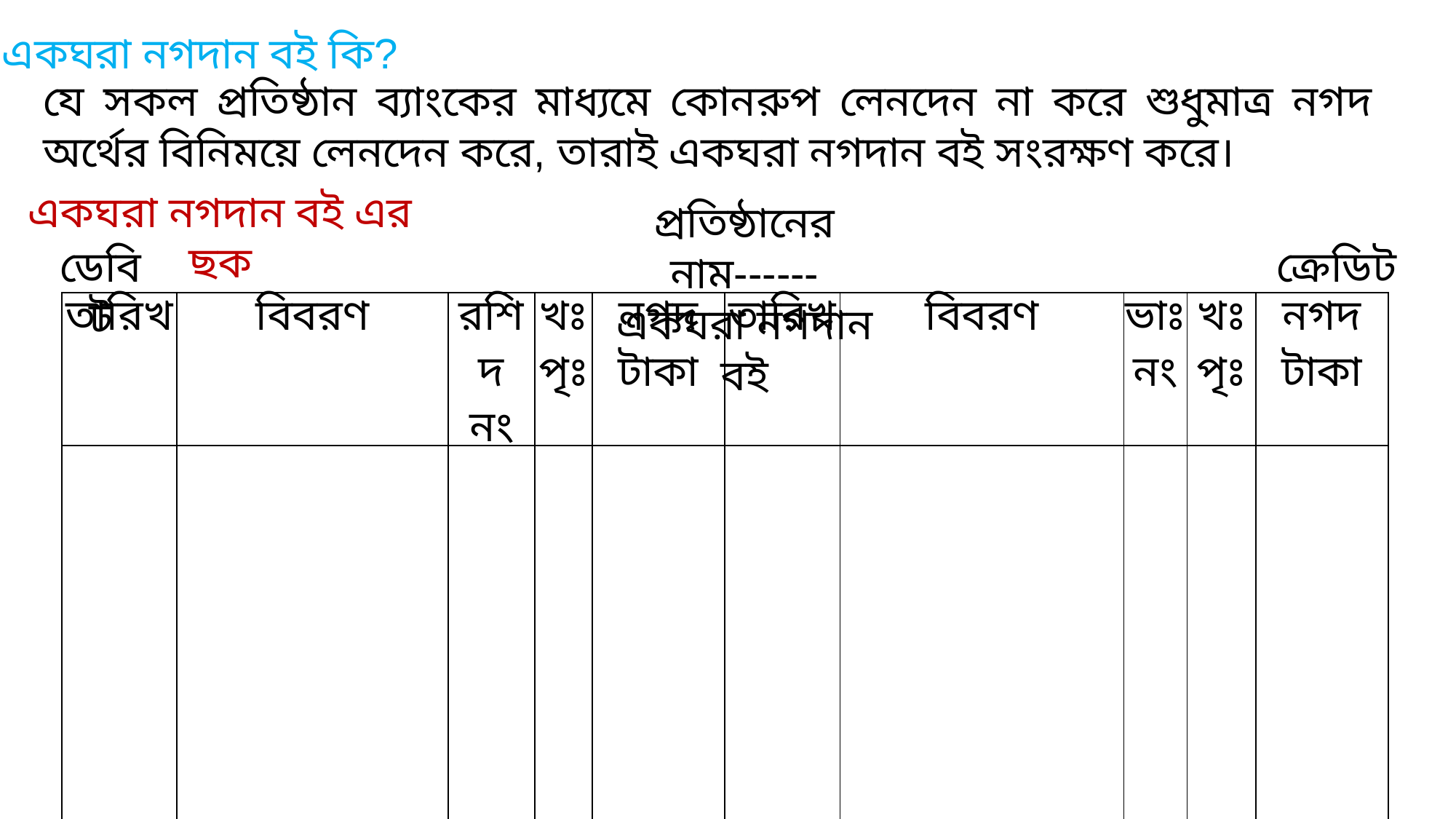

একঘরা নগদান বই কি?
যে সকল প্রতিষ্ঠান ব্যাংকের মাধ্যমে কোনরুপ লেনদেন না করে শুধুমাত্র নগদ অর্থের বিনিময়ে লেনদেন করে, তারাই একঘরা নগদান বই সংরক্ষণ করে।
একঘরা নগদান বই এর ছক
প্রতিষ্ঠানের নাম------
একঘরা নগদান বই
ডেবিট
ক্রেডিট
| তারিখ | বিবরণ | রশিদ নং | খঃ পৃঃ | নগদ টাকা | তারিখ | বিবরণ | ভাঃ নং | খঃ পৃঃ | নগদ টাকা |
| --- | --- | --- | --- | --- | --- | --- | --- | --- | --- |
|  |  |  |  |  |  |  |  |  |  |